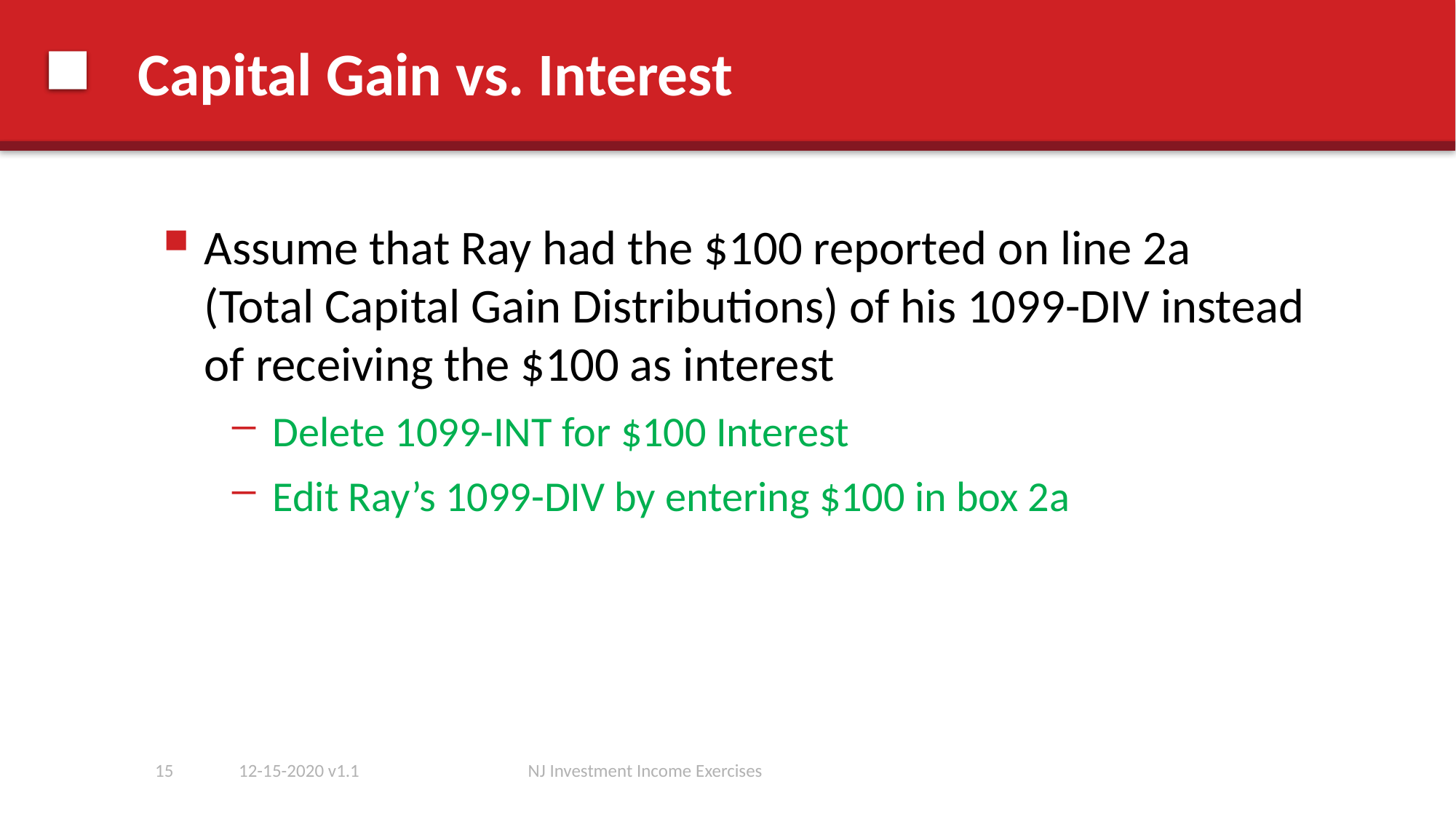

# Capital Gain vs. Interest
Assume that Ray had the $100 reported on line 2a (Total Capital Gain Distributions) of his 1099-DIV instead of receiving the $100 as interest
Delete 1099-INT for $100 Interest
Edit Ray’s 1099-DIV by entering $100 in box 2a
15
12-15-2020 v1.1
NJ Investment Income Exercises